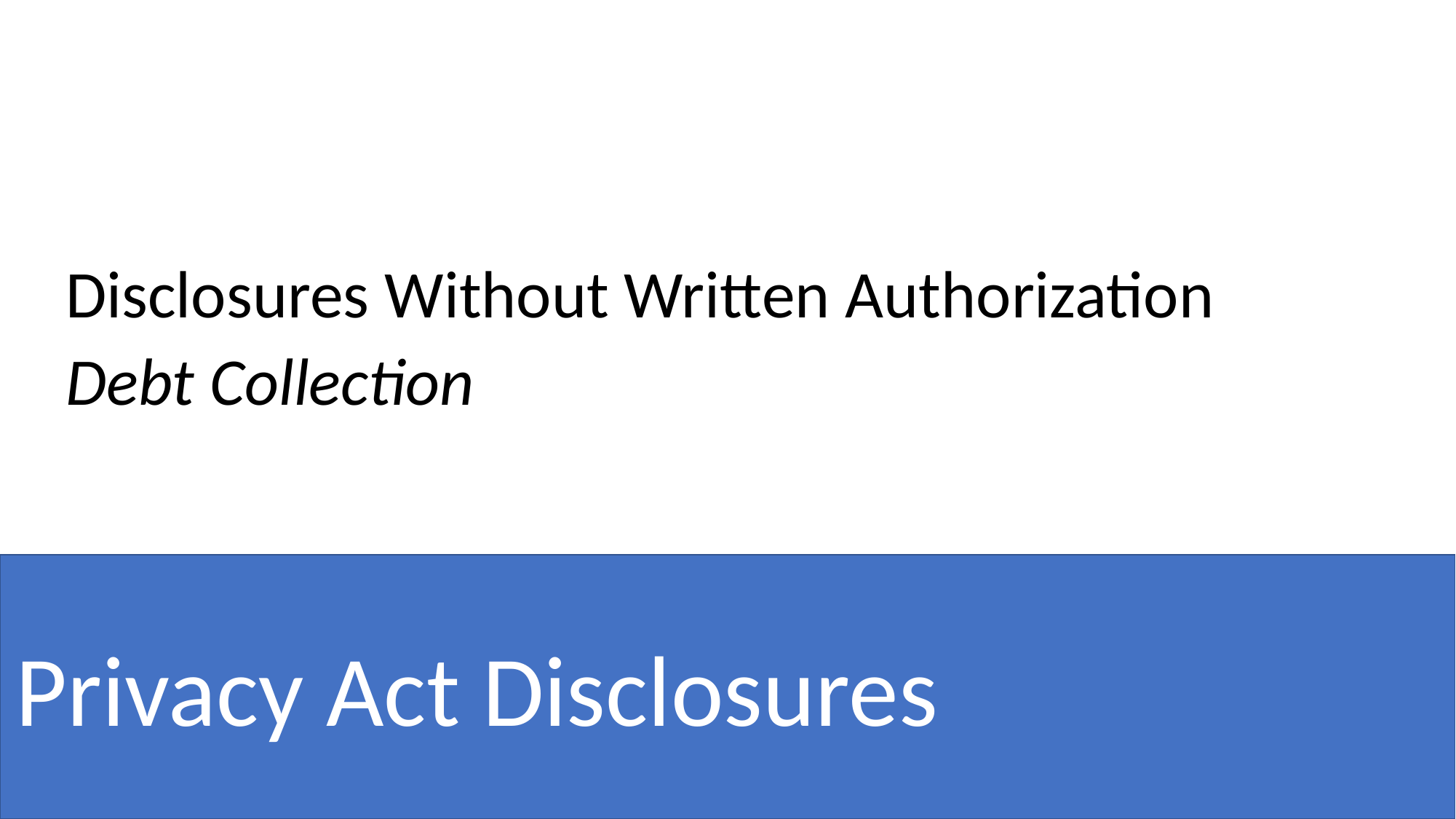

Disclosures Without Written Authorization
Debt Collection

Privacy Act Disclosures